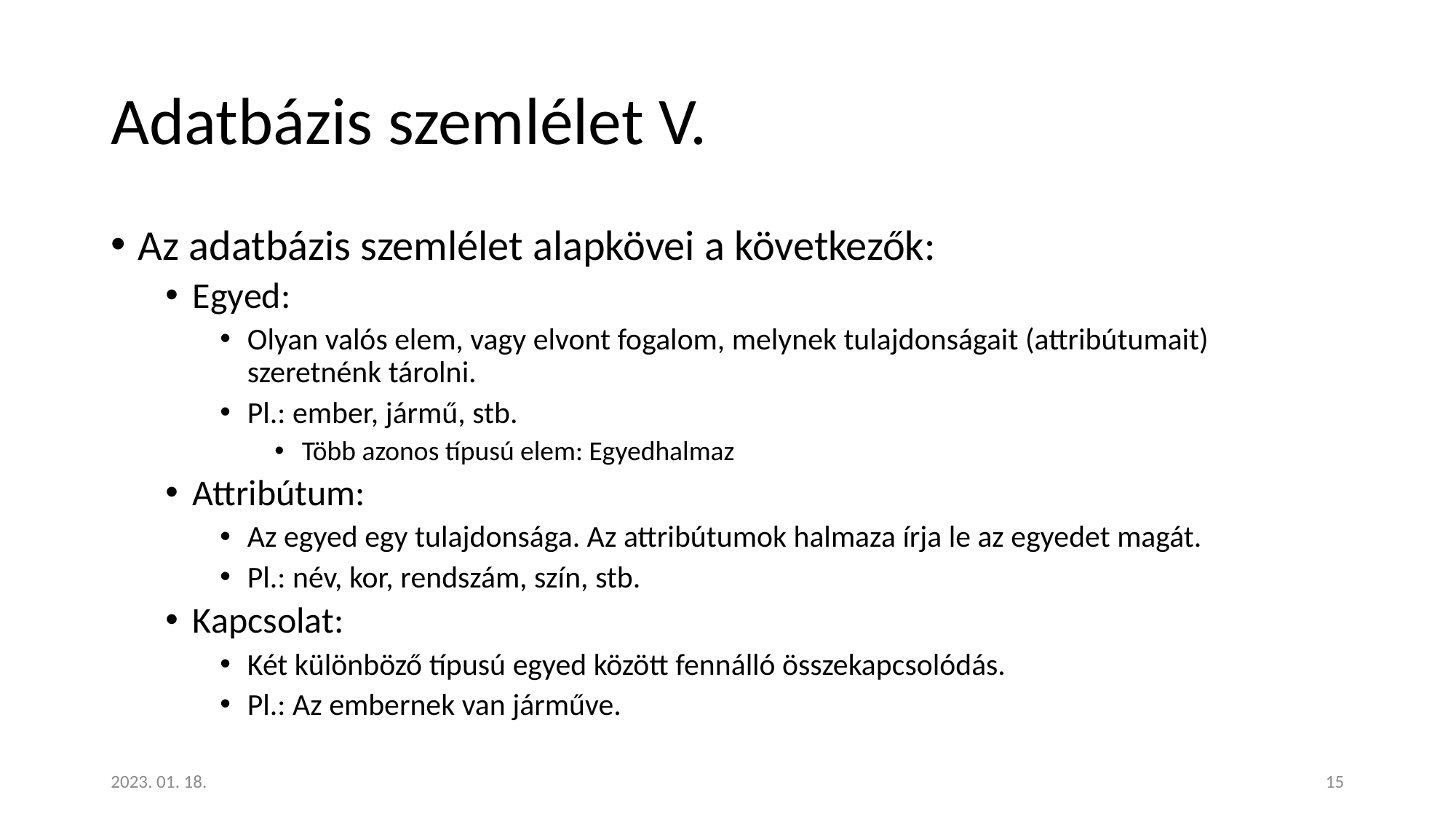

# Adatbázis szemlélet V.
Az adatbázis szemlélet alapkövei a következők:
Egyed:
Olyan valós elem, vagy elvont fogalom, melynek tulajdonságait (attribútumait) szeretnénk tárolni.
Pl.: ember, jármű, stb.
Több azonos típusú elem: Egyedhalmaz
Attribútum:
Az egyed egy tulajdonsága. Az attribútumok halmaza írja le az egyedet magát.
Pl.: név, kor, rendszám, szín, stb.
Kapcsolat:
Két különböző típusú egyed között fennálló összekapcsolódás.
Pl.: Az embernek van járműve.

2023. 01. 18.
15